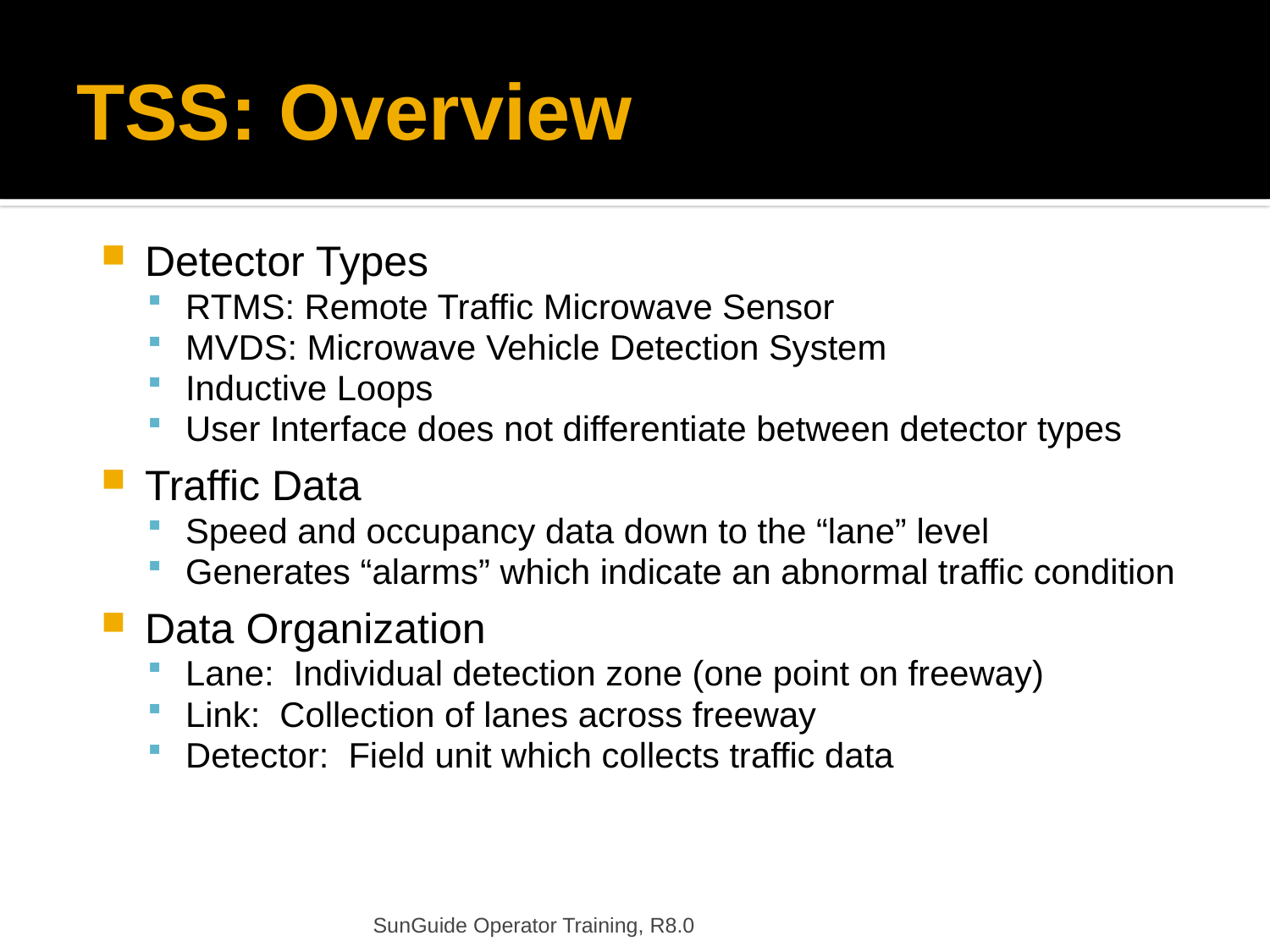

# TSS: Overview
Detector Types
RTMS: Remote Traffic Microwave Sensor
MVDS: Microwave Vehicle Detection System
Inductive Loops
User Interface does not differentiate between detector types
Traffic Data
Speed and occupancy data down to the “lane” level
Generates “alarms” which indicate an abnormal traffic condition
Data Organization
Lane:  Individual detection zone (one point on freeway)
Link:  Collection of lanes across freeway
Detector:  Field unit which collects traffic data

SunGuide Operator Training, R8.0